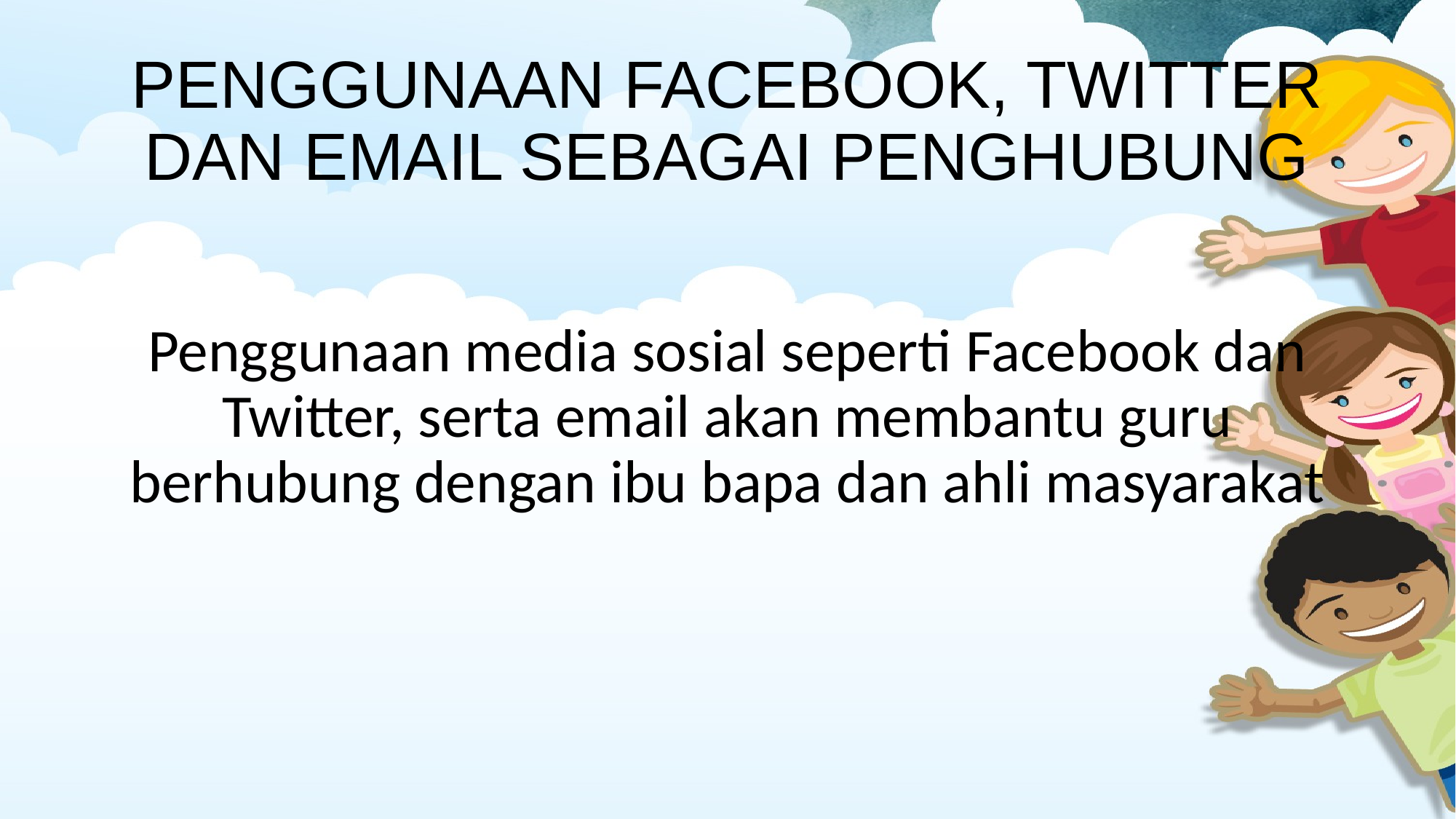

# PENGGUNAAN FACEBOOK, TWITTER DAN EMAIL SEBAGAI PENGHUBUNG
Penggunaan media sosial seperti Facebook dan Twitter, serta email akan membantu guru berhubung dengan ibu bapa dan ahli masyarakat